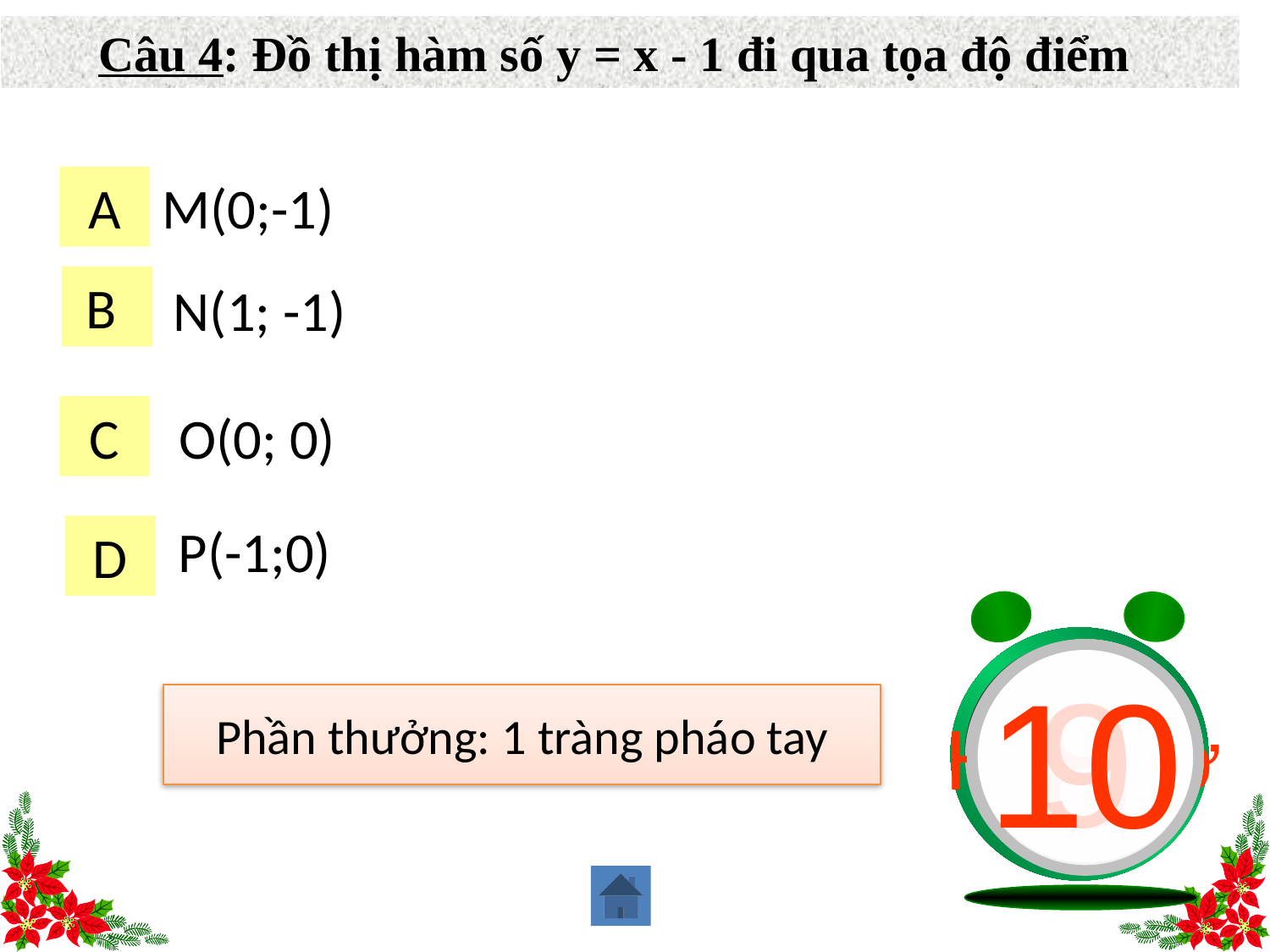

Câu 4: Đồ thị hàm số y = x - 1 đi qua tọa độ điểm
A
M(0;-1)
B
N(1; -1)
C
O(0; 0)
P(-1;0)
D

Hết giờ
1
2
3
4
5
6
7
8
9
10

Phần thưởng: 1 tràng pháo tay